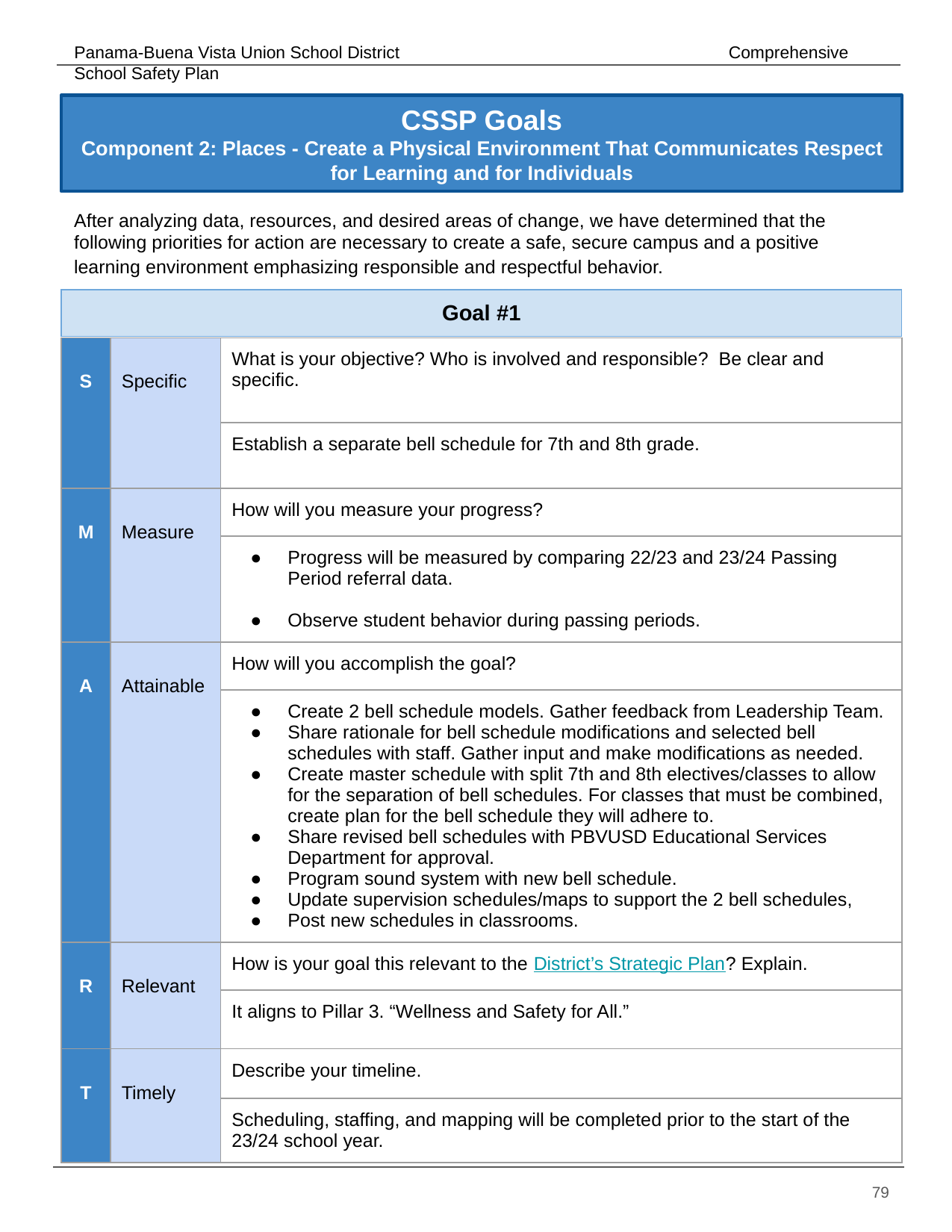

# CSSP Goals
Component 2: Places - Create a Physical Environment That Communicates Respect for Learning and for Individuals
After analyzing data, resources, and desired areas of change, we have determined that the following priorities for action are necessary to create a safe, secure campus and a positive learning environment emphasizing responsible and respectful behavior.
| Goal #1 |  |  |
| --- | --- | --- |
| S | Specific | What is your objective? Who is involved and responsible? Be clear and specific. |
| --- | --- | --- |
|  |  | Establish a separate bell schedule for 7th and 8th grade. |
| M | Measure | How will you measure your progress? |
|  |  | Progress will be measured by comparing 22/23 and 23/24 Passing Period referral data. Observe student behavior during passing periods. |
| A | Attainable | How will you accomplish the goal? |
|  |  | Create 2 bell schedule models. Gather feedback from Leadership Team. Share rationale for bell schedule modifications and selected bell schedules with staff. Gather input and make modifications as needed. Create master schedule with split 7th and 8th electives/classes to allow for the separation of bell schedules. For classes that must be combined, create plan for the bell schedule they will adhere to. Share revised bell schedules with PBVUSD Educational Services Department for approval. Program sound system with new bell schedule. Update supervision schedules/maps to support the 2 bell schedules, Post new schedules in classrooms. |
| R | Relevant | How is your goal this relevant to the District’s Strategic Plan? Explain. |
|  |  | It aligns to Pillar 3. “Wellness and Safety for All.” |
| T | Timely | Describe your timeline. |
|  |  | Scheduling, staffing, and mapping will be completed prior to the start of the 23/24 school year. |
79